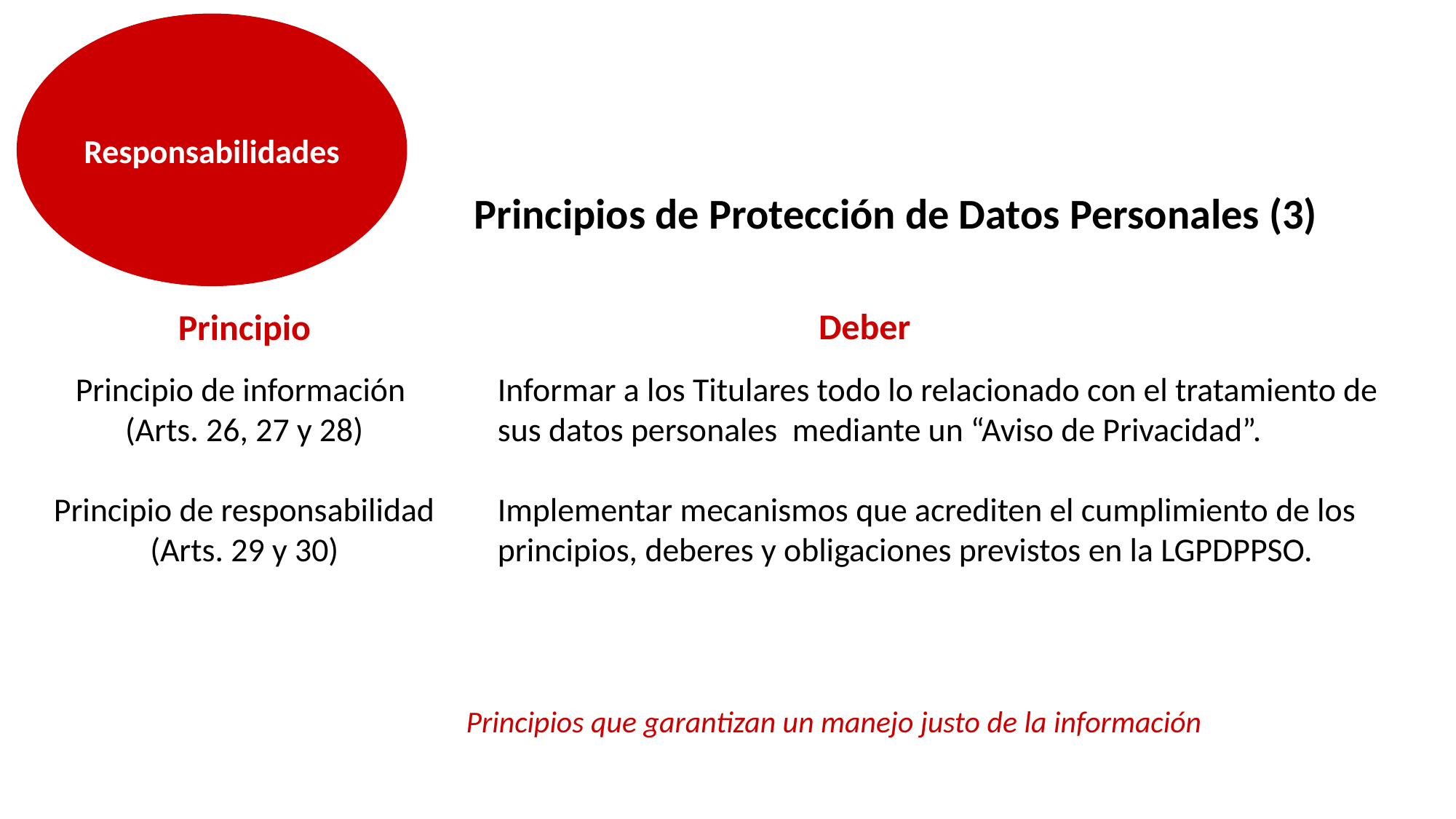

Responsabilidades
# Principios de Protección de Datos Personales (3)

Deber
Principio
Responsabilidades
Principio de información
(Arts. 26, 27 y 28)

Principio de responsabilidad (Arts. 29 y 30)

Informar a los Titulares todo lo relacionado con el tratamiento de sus datos personales  mediante un “Aviso de Privacidad”.

Implementar mecanismos que acrediten el cumplimiento de los principios, deberes y obligaciones previstos en la LGPDPPSO.
Principios que garantizan un manejo justo de la información